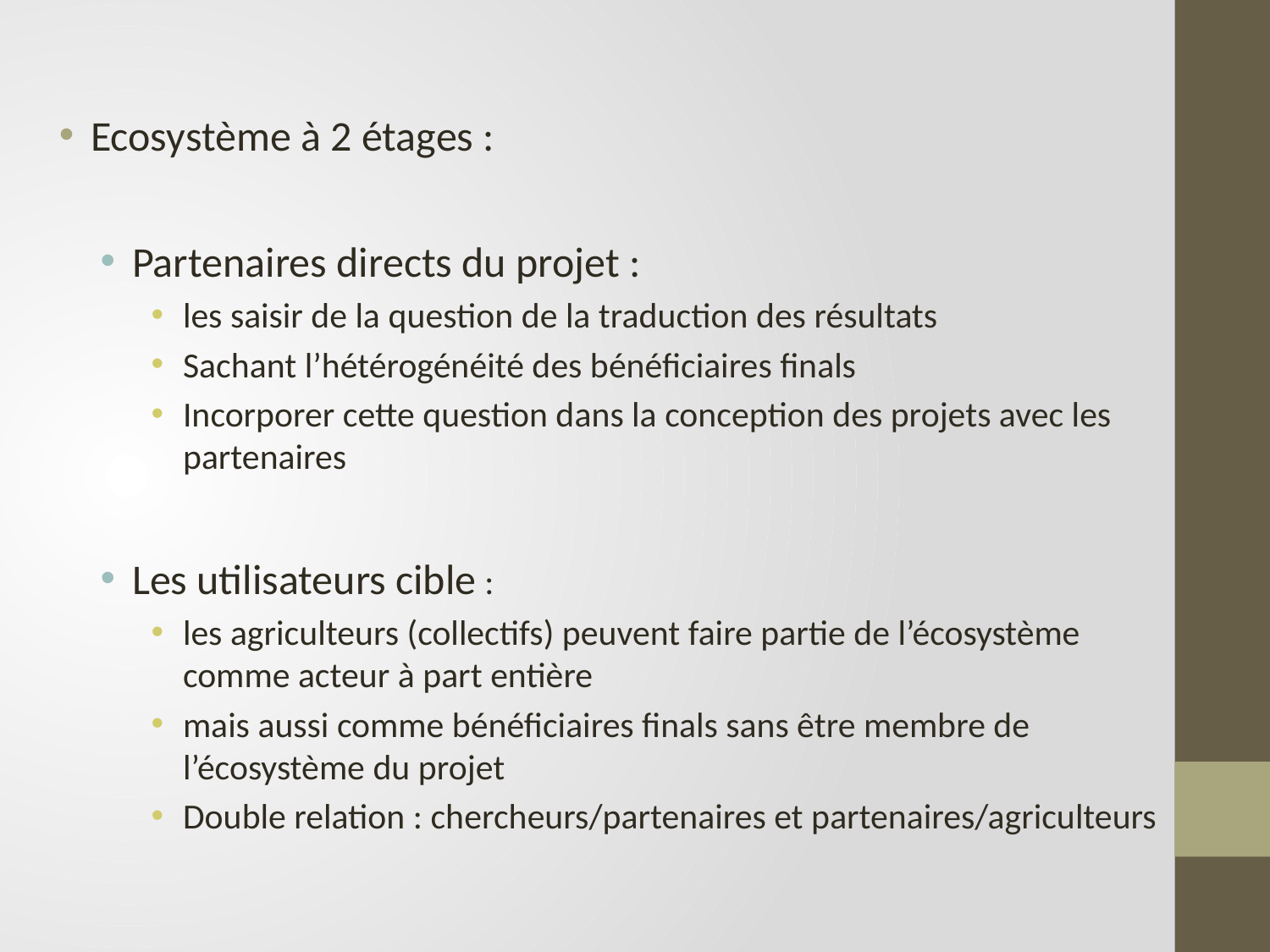

Ecosystème à 2 étages :

Partenaires directs du projet :
les saisir de la question de la traduction des résultats
Sachant l’hétérogénéité des bénéficiaires finals
Incorporer cette question dans la conception des projets avec les partenaires

Les utilisateurs cible :
les agriculteurs (collectifs) peuvent faire partie de l’écosystème comme acteur à part entière
mais aussi comme bénéficiaires finals sans être membre de l’écosystème du projet
Double relation : chercheurs/partenaires et partenaires/agriculteurs